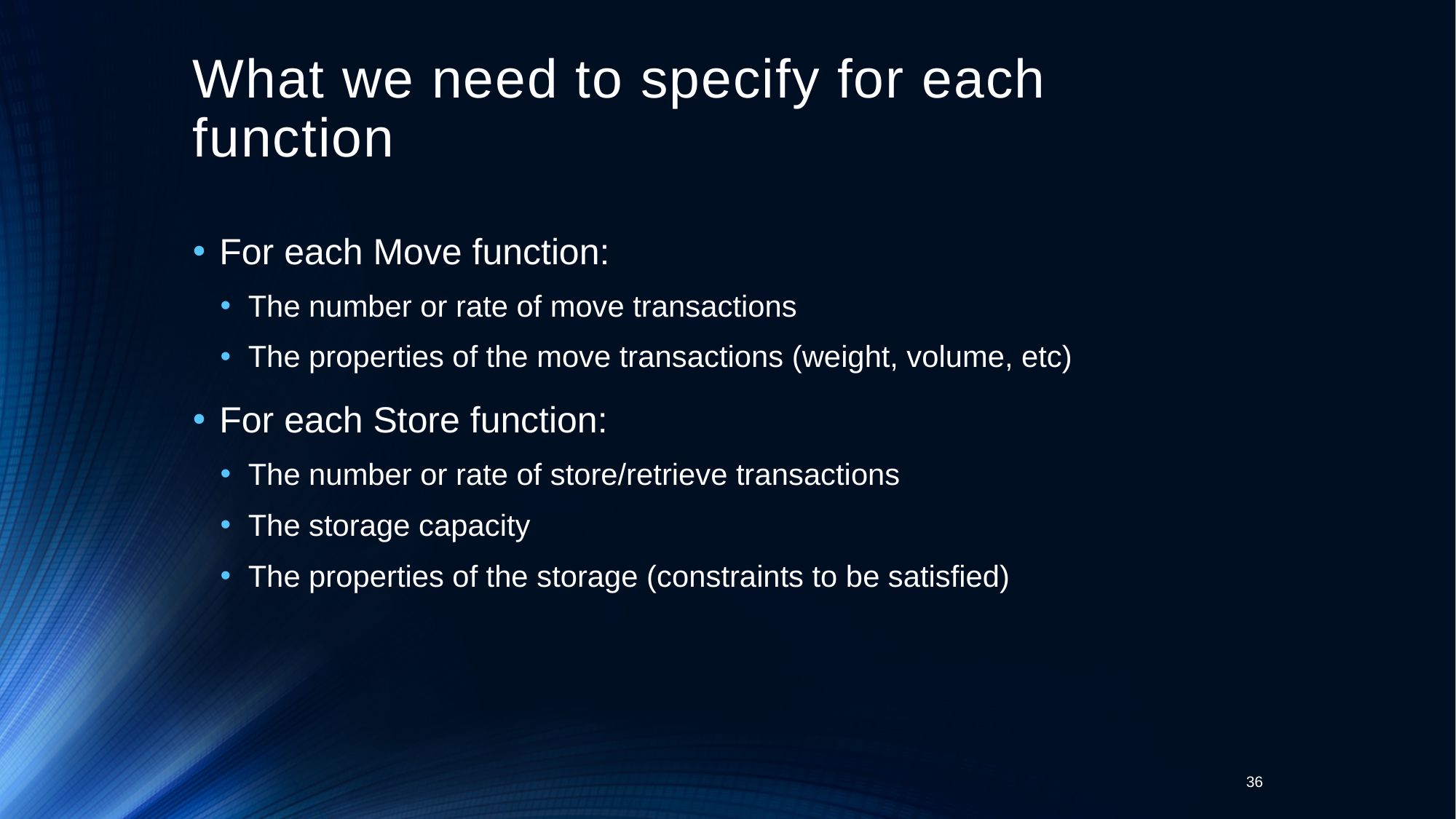

# What we need to specify for each function
For each Move function:
The number or rate of move transactions
The properties of the move transactions (weight, volume, etc)
For each Store function:
The number or rate of store/retrieve transactions
The storage capacity
The properties of the storage (constraints to be satisfied)

36